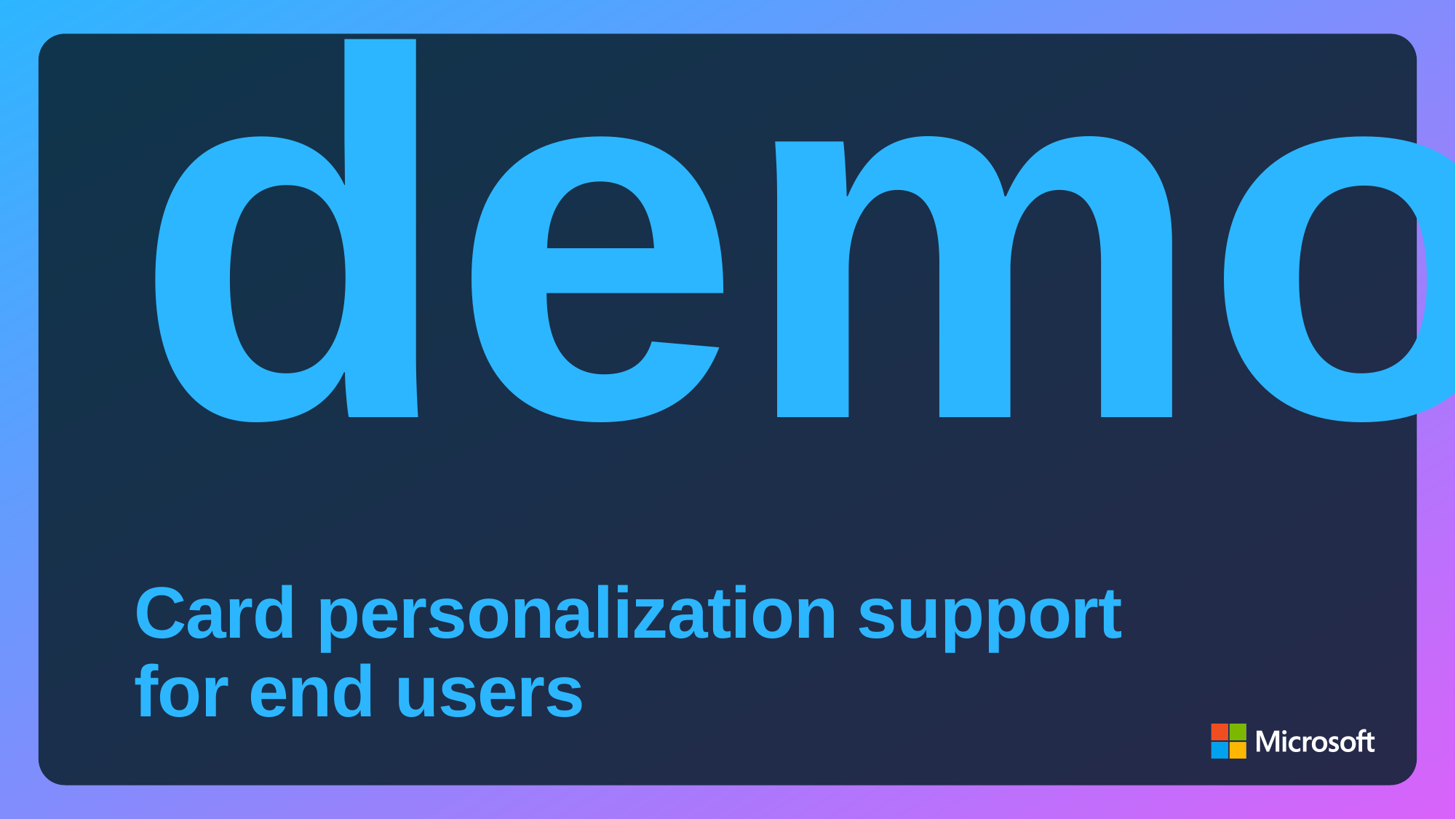

demo
# Card personalization support for end users